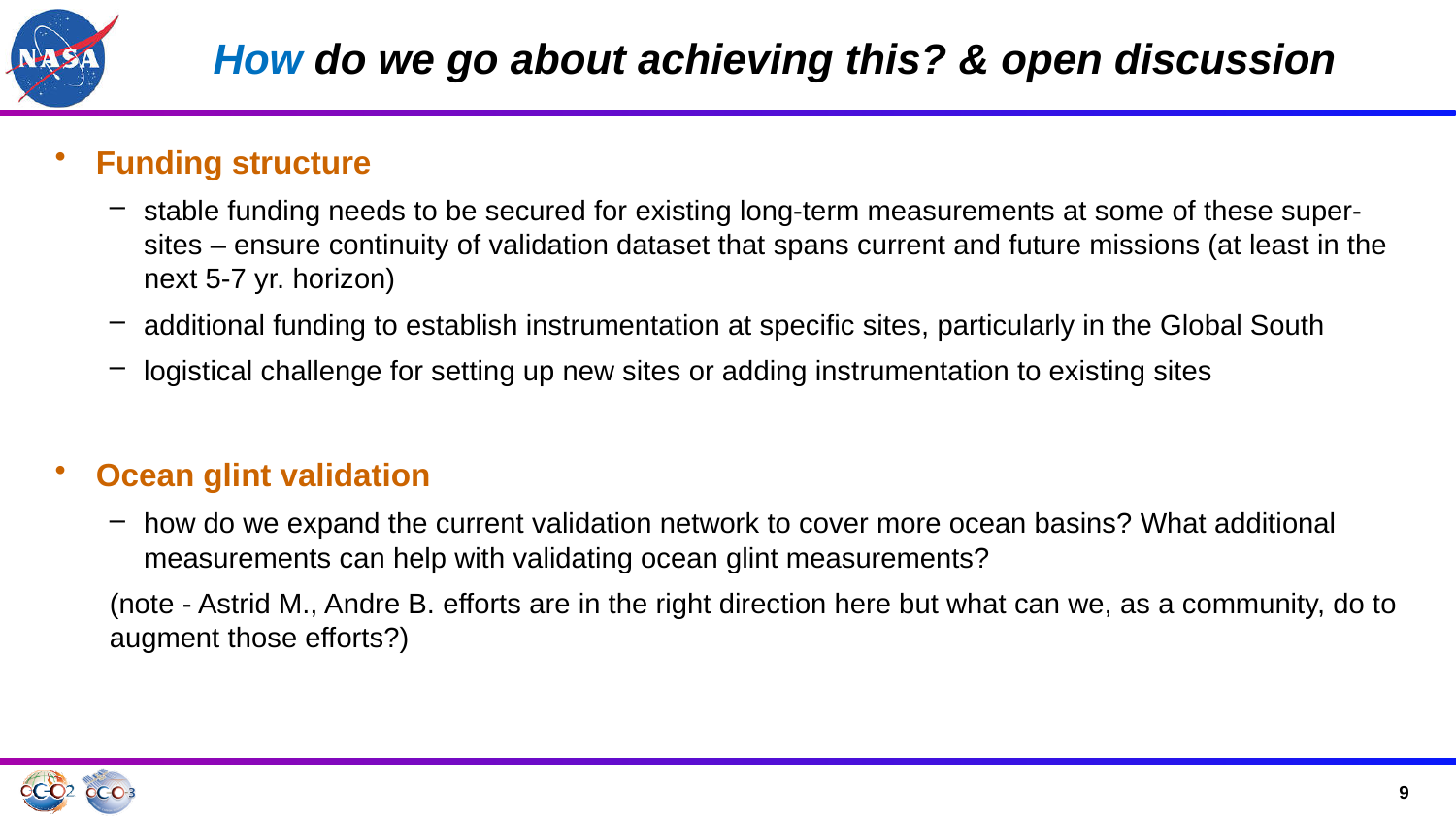

How do we go about achieving this? & open discussion
Funding structure
stable funding needs to be secured for existing long-term measurements at some of these super-sites – ensure continuity of validation dataset that spans current and future missions (at least in the next 5-7 yr. horizon)
additional funding to establish instrumentation at specific sites, particularly in the Global South
logistical challenge for setting up new sites or adding instrumentation to existing sites

Ocean glint validation
how do we expand the current validation network to cover more ocean basins? What additional measurements can help with validating ocean glint measurements?
(note - Astrid M., Andre B. efforts are in the right direction here but what can we, as a community, do to augment those efforts?)